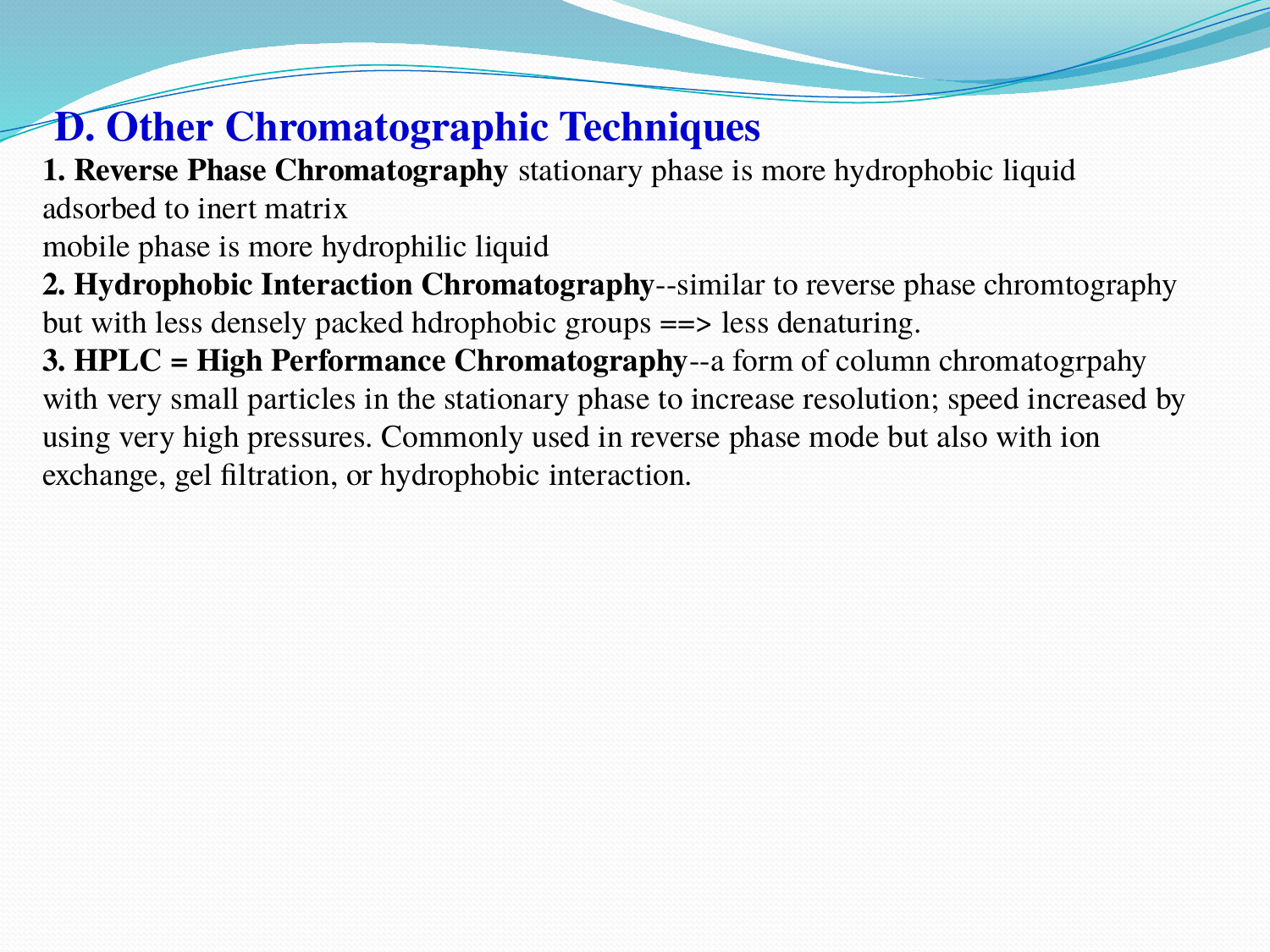

D. Other Chromatographic Techniques
1. Reverse Phase Chromatography stationary phase is more hydrophobic liquid adsorbed to inert matrix
mobile phase is more hydrophilic liquid
2. Hydrophobic Interaction Chromatography--similar to reverse phase chromtography but with less densely packed hdrophobic groups ==> less denaturing.
3. HPLC = High Performance Chromatography--a form of column chromatogrpahy with very small particles in the stationary phase to increase resolution; speed increased by using very high pressures. Commonly used in reverse phase mode but also with ion exchange, gel filtration, or hydrophobic interaction.